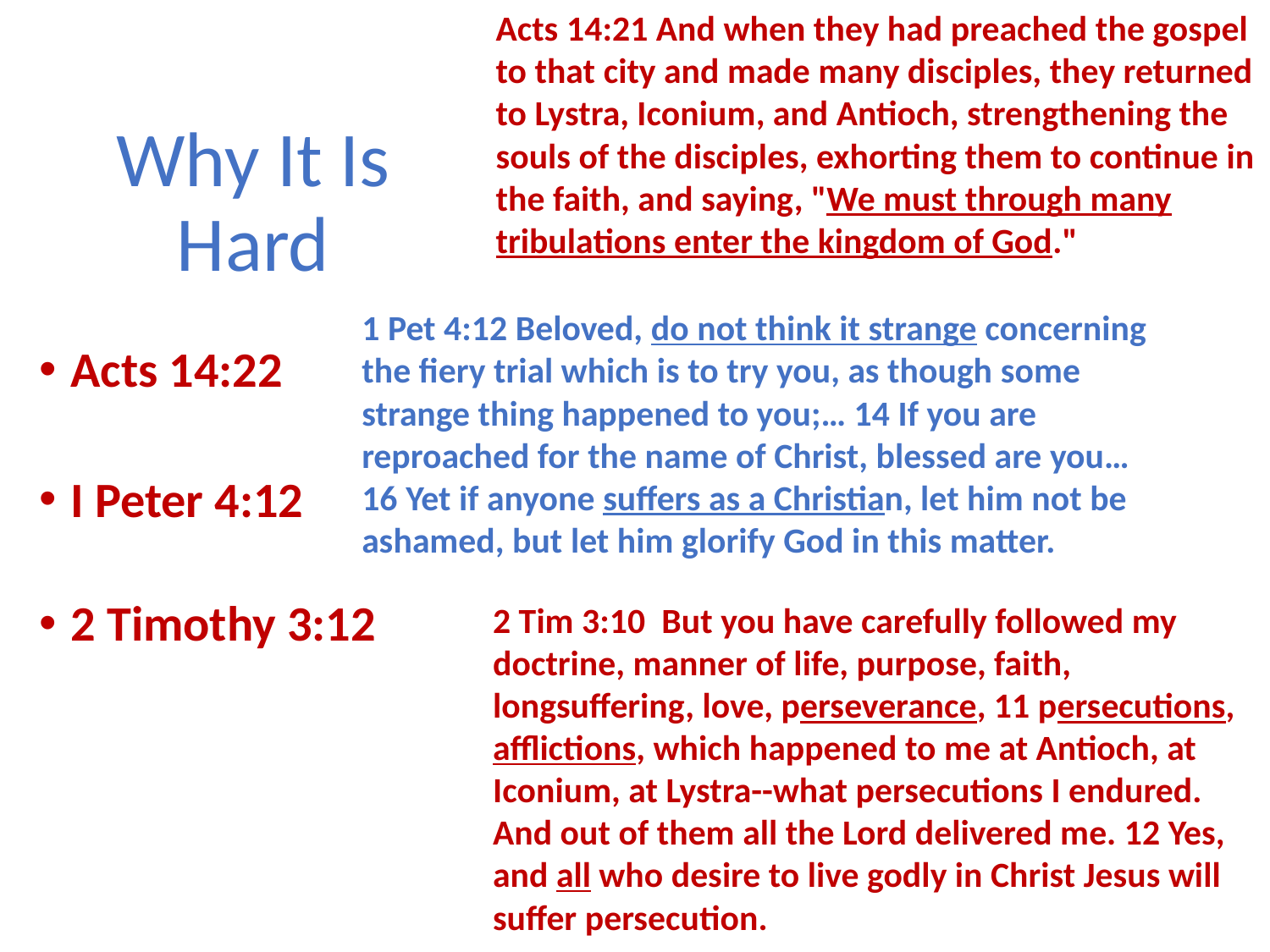

Acts 14:21 And when they had preached the gospel to that city and made many disciples, they returned to Lystra, Iconium, and Antioch, strengthening the souls of the disciples, exhorting them to continue in the faith, and saying, "We must through many tribulations enter the kingdom of God."
# Why It Is Hard
1 Pet 4:12 Beloved, do not think it strange concerning the fiery trial which is to try you, as though some strange thing happened to you;… 14 If you are reproached for the name of Christ, blessed are you… 16 Yet if anyone suffers as a Christian, let him not be ashamed, but let him glorify God in this matter.
Acts 14:22
I Peter 4:12
2 Timothy 3:12
2 Tim 3:10  But you have carefully followed my doctrine, manner of life, purpose, faith, longsuffering, love, perseverance, 11 persecutions, afflictions, which happened to me at Antioch, at Iconium, at Lystra--what persecutions I endured. And out of them all the Lord delivered me. 12 Yes, and all who desire to live godly in Christ Jesus will suffer persecution.